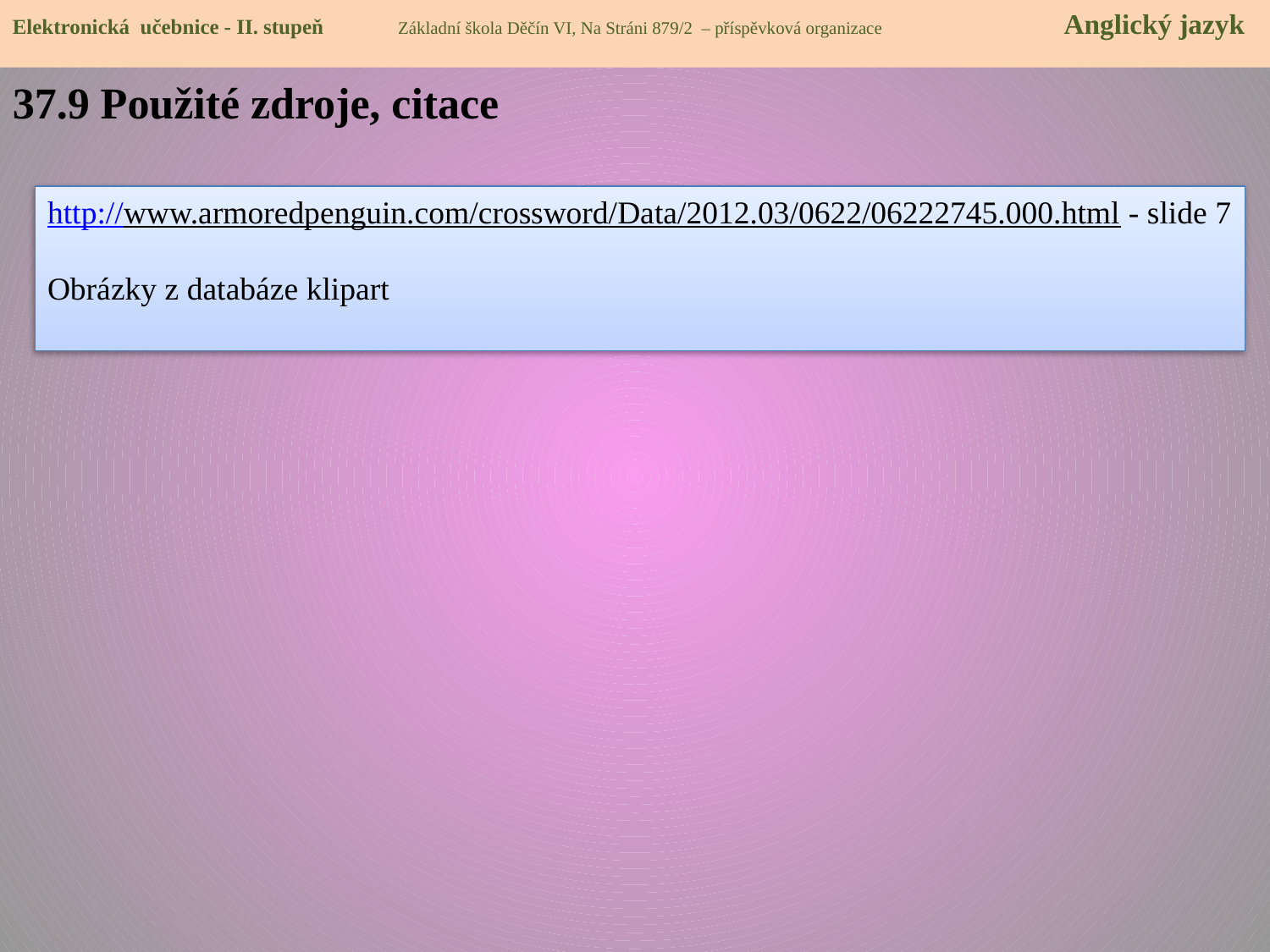

Elektronická  učebnice - II. stupeň              Základní škola Děčín VI, Na Stráni 879/2  – příspěvková organizace                                	        Anglický jazyk

37.9 Použité zdroje, citace
http://www.armoredpenguin.com/crossword/Data/2012.03/0622/06222745.000.html - slide 7

Obrázky z databáze klipart